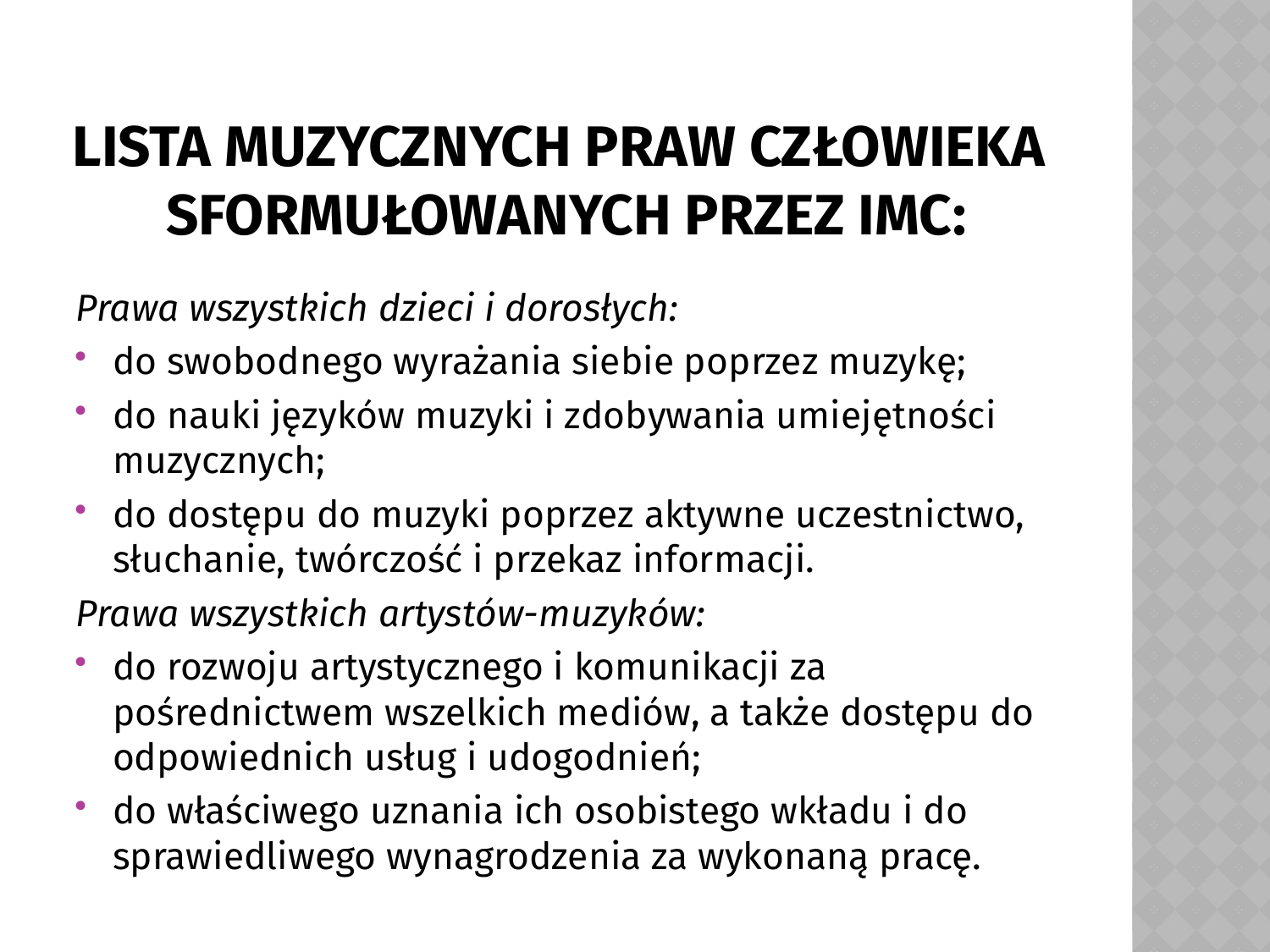

# LISTA MUZYCZNYCH PRAW CZŁOWIEKA sformułowanych przez imc:

Prawa wszystkich dzieci i dorosłych:
do swobodnego wyrażania siebie poprzez muzykę;
do nauki języków muzyki i zdobywania umiejętności muzycznych;
do dostępu do muzyki poprzez aktywne uczestnictwo, słuchanie, twórczość i przekaz informacji.
Prawa wszystkich artystów-muzyków:
do rozwoju artystycznego i komunikacji za pośrednictwem wszelkich mediów, a także dostępu do odpowiednich usług i udogodnień;
do właściwego uznania ich osobistego wkładu i do sprawiedliwego wynagrodzenia za wykonaną pracę.